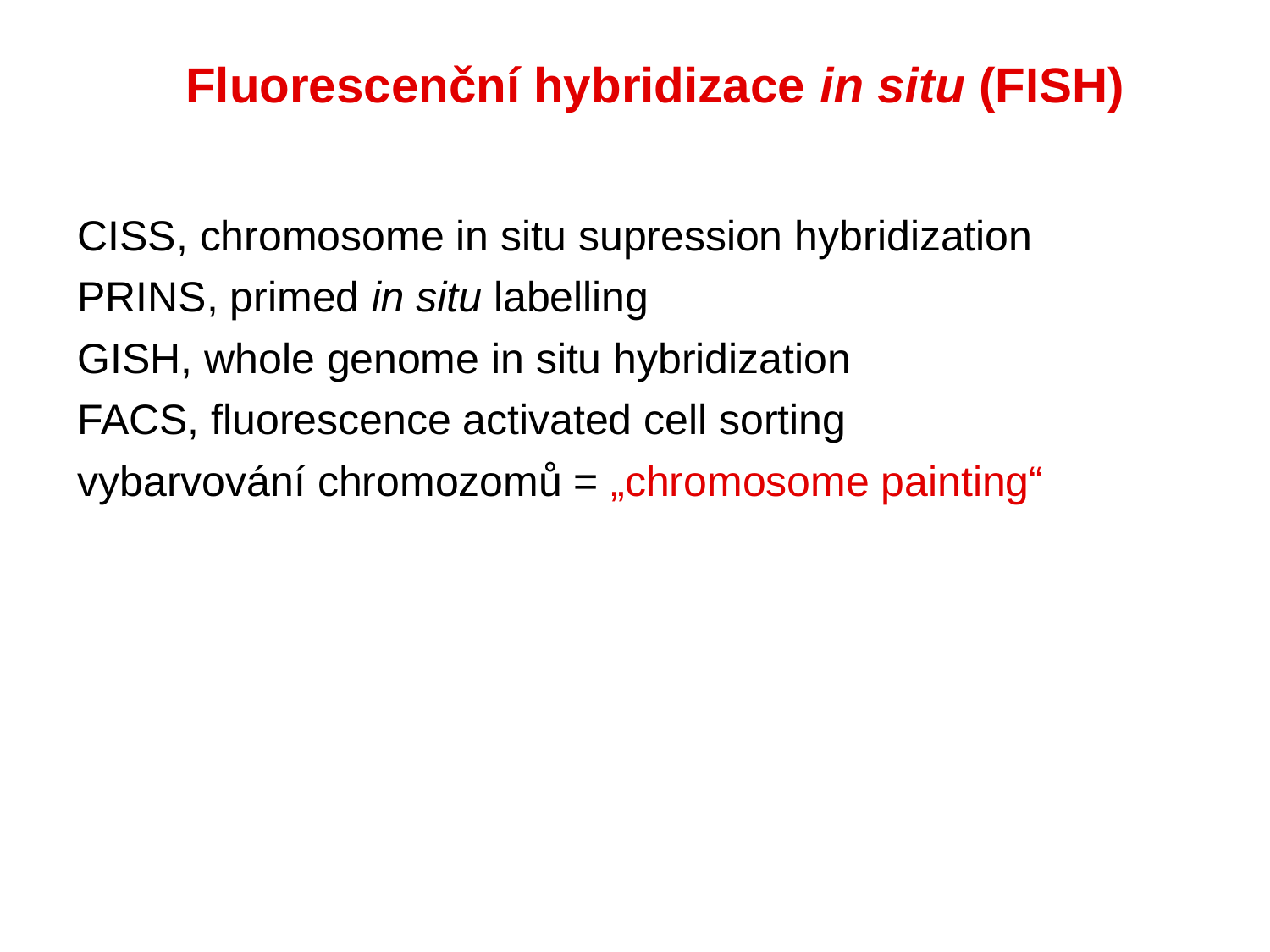

Fluorescenční hybridizace in situ (FISH)
CISS, chromosome in situ supression hybridization
PRINS, primed in situ labelling
GISH, whole genome in situ hybridization
FACS, fluorescence activated cell sorting
vybarvování chromozomů = „chromosome painting“